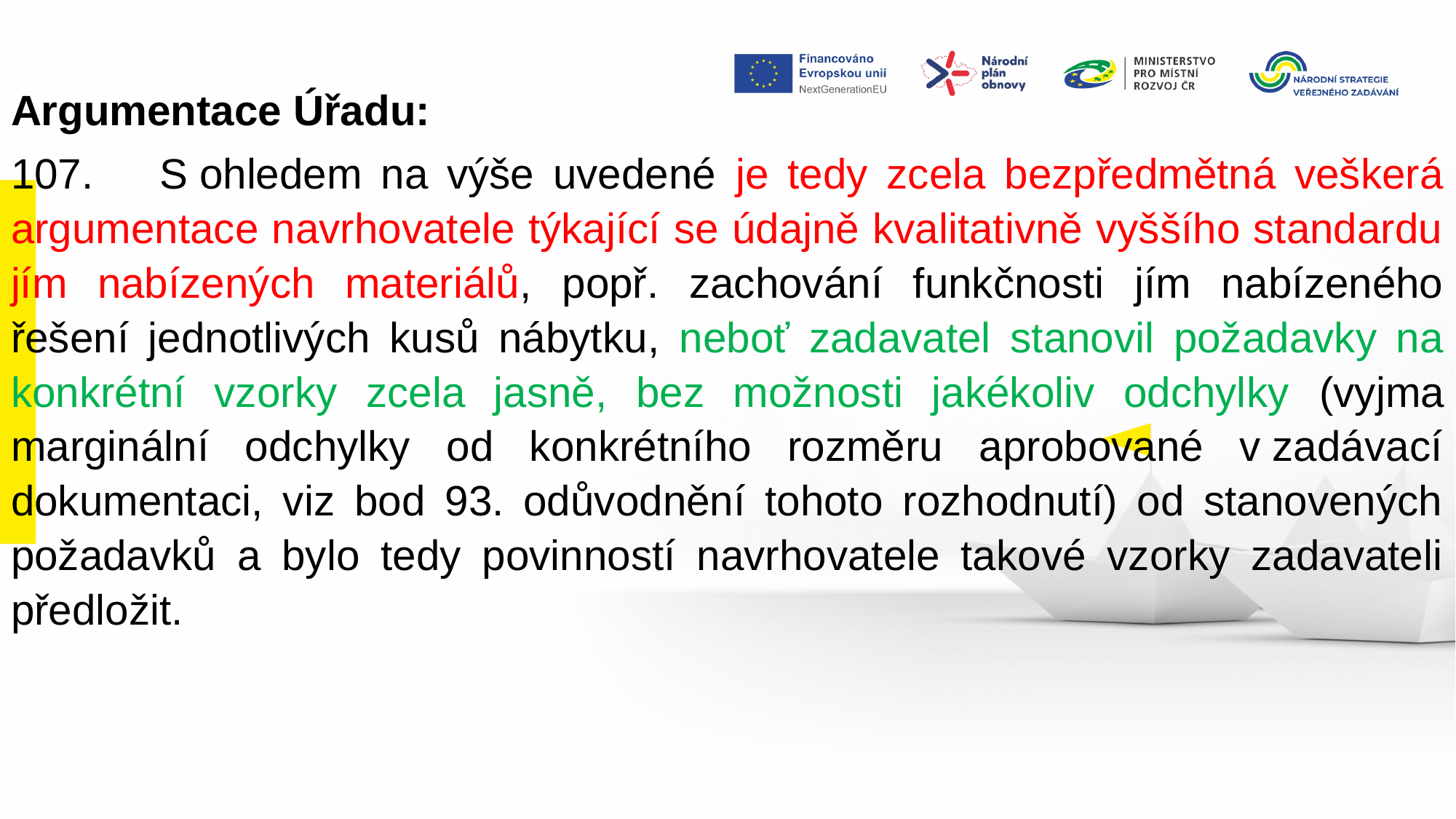

Argumentace Úřadu:
107.     S ohledem na výše uvedené je tedy zcela bezpředmětná veškerá argumentace navrhovatele týkající se údajně kvalitativně vyššího standardu jím nabízených materiálů, popř. zachování funkčnosti jím nabízeného řešení jednotlivých kusů nábytku, neboť zadavatel stanovil požadavky na konkrétní vzorky zcela jasně, bez možnosti jakékoliv odchylky (vyjma marginální odchylky od konkrétního rozměru aprobované v zadávací dokumentaci, viz bod 93. odůvodnění tohoto rozhodnutí) od stanovených požadavků a bylo tedy povinností navrhovatele takové vzorky zadavateli předložit.